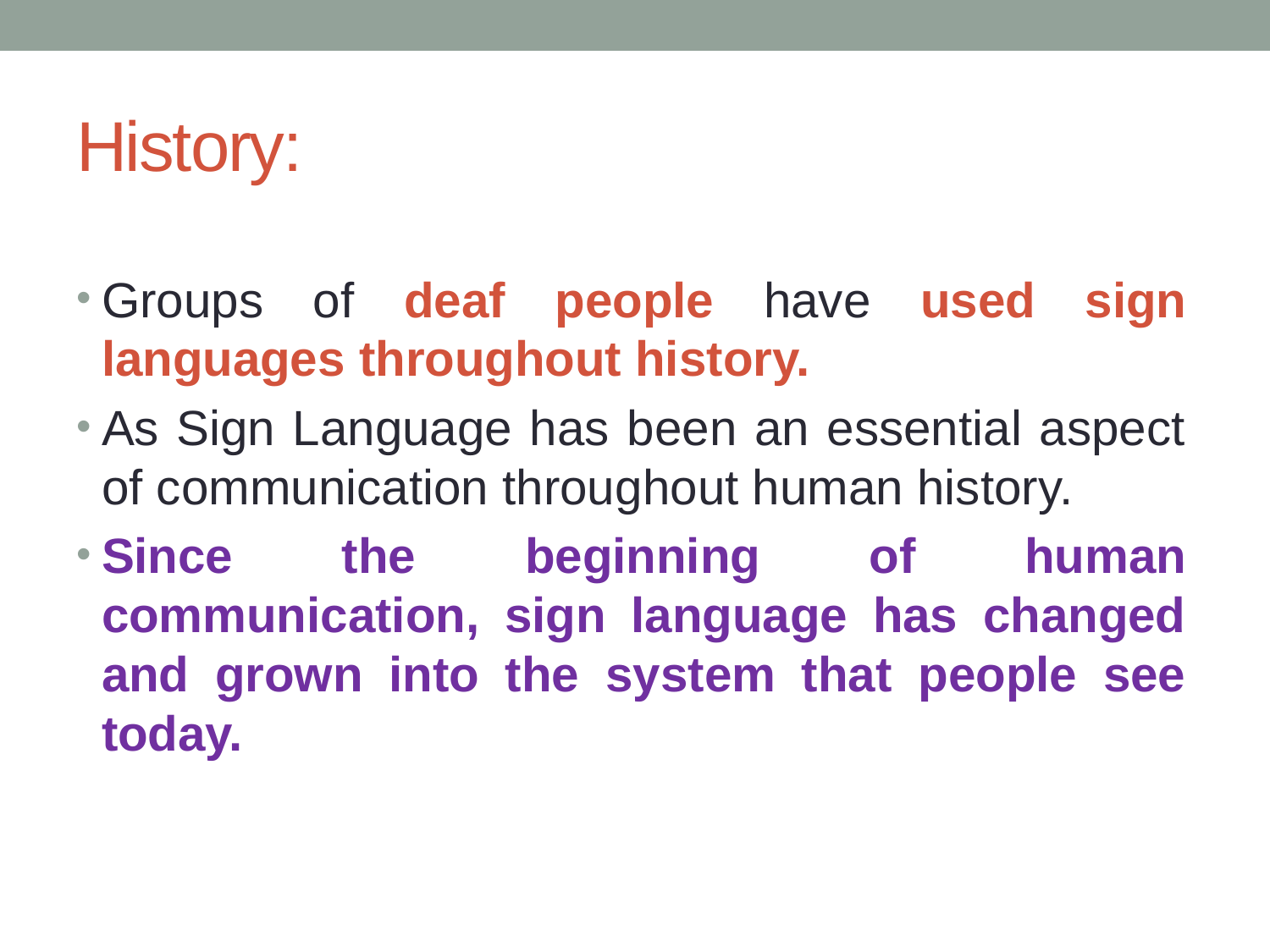

# History:
Groups of deaf people have used sign languages throughout history.
As Sign Language has been an essential aspect of communication throughout human history.
Since the beginning of human communication, sign language has changed and grown into the system that people see today.